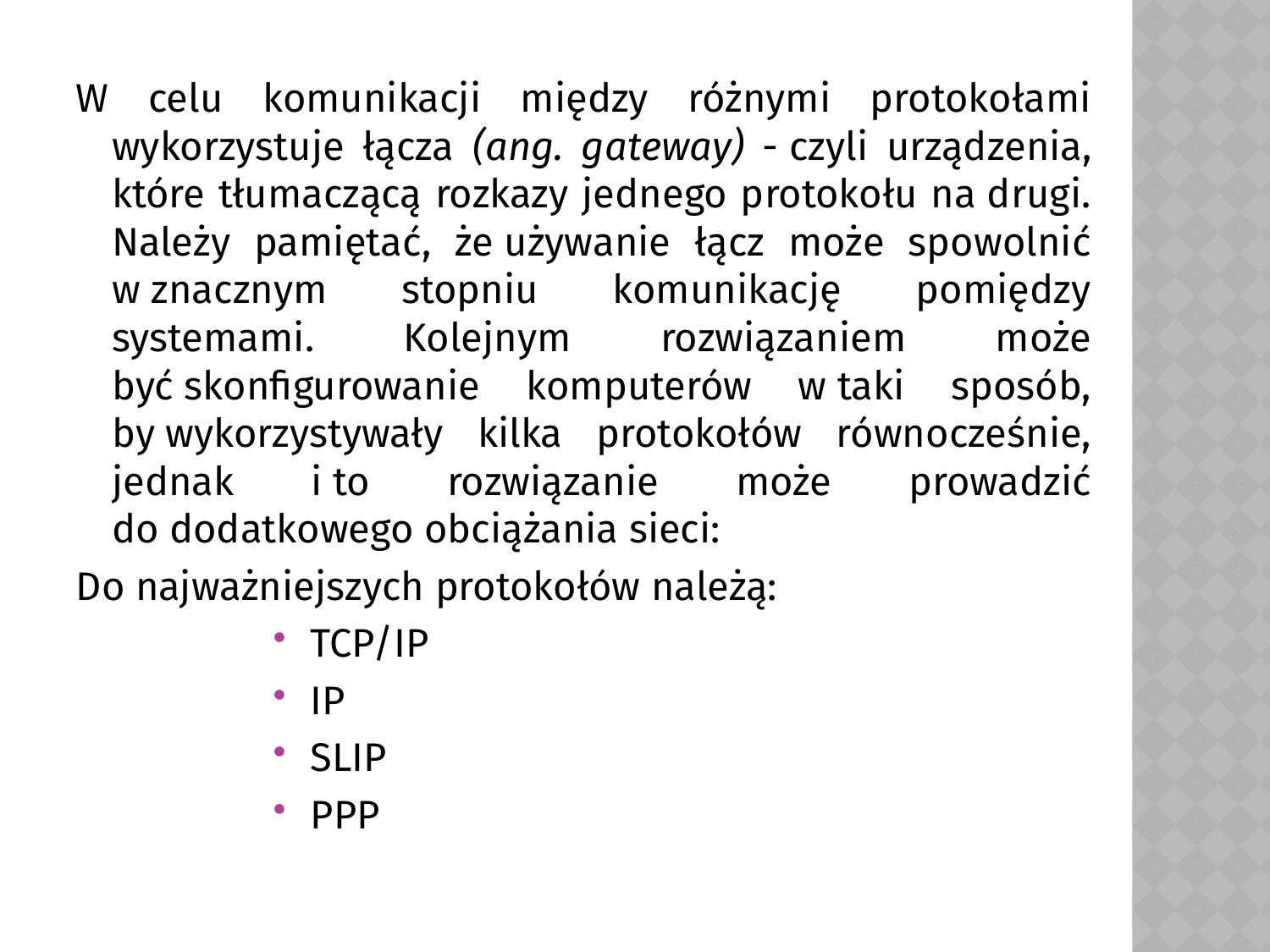

W celu komunikacji między różnymi protokołami wykorzystuje łącza (ang. gateway) - czyli urządzenia, które tłumaczącą rozkazy jednego protokołu na drugi. Należy pamiętać, że używanie łącz może spowolnić w znacznym stopniu komunikację pomiędzy systemami. Kolejnym rozwiązaniem może być skonfigurowanie komputerów w taki sposób, by wykorzystywały kilka protokołów równocześnie, jednak i to rozwiązanie może prowadzić do dodatkowego obciążania sieci:
Do najważniejszych protokołów należą:
TCP/IP
IP
SLIP
PPP